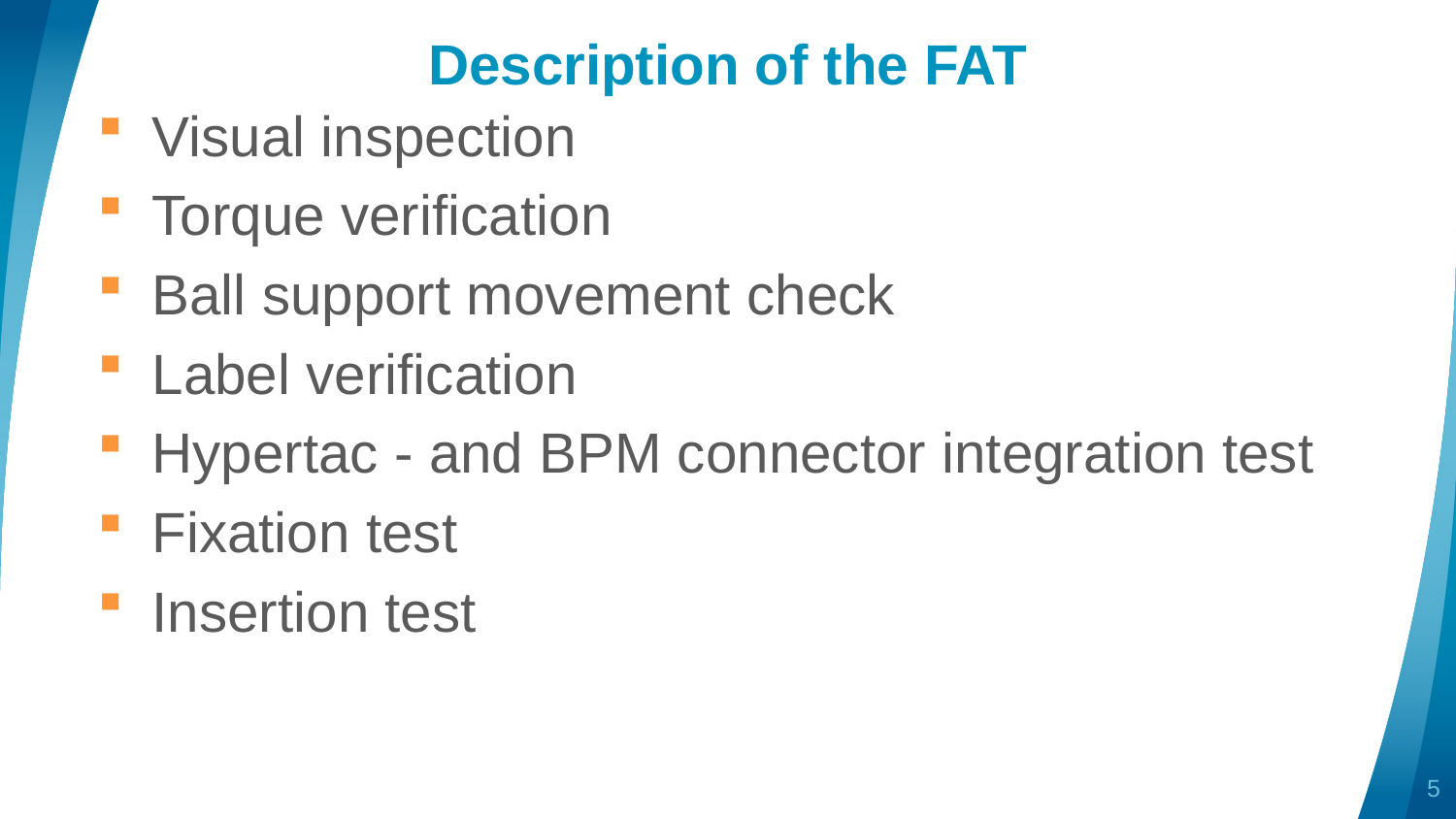

# Description of the FAT
Visual inspection
Torque verification
Ball support movement check
Label verification
Hypertac - and BPM connector integration test
Fixation test
Insertion test

5